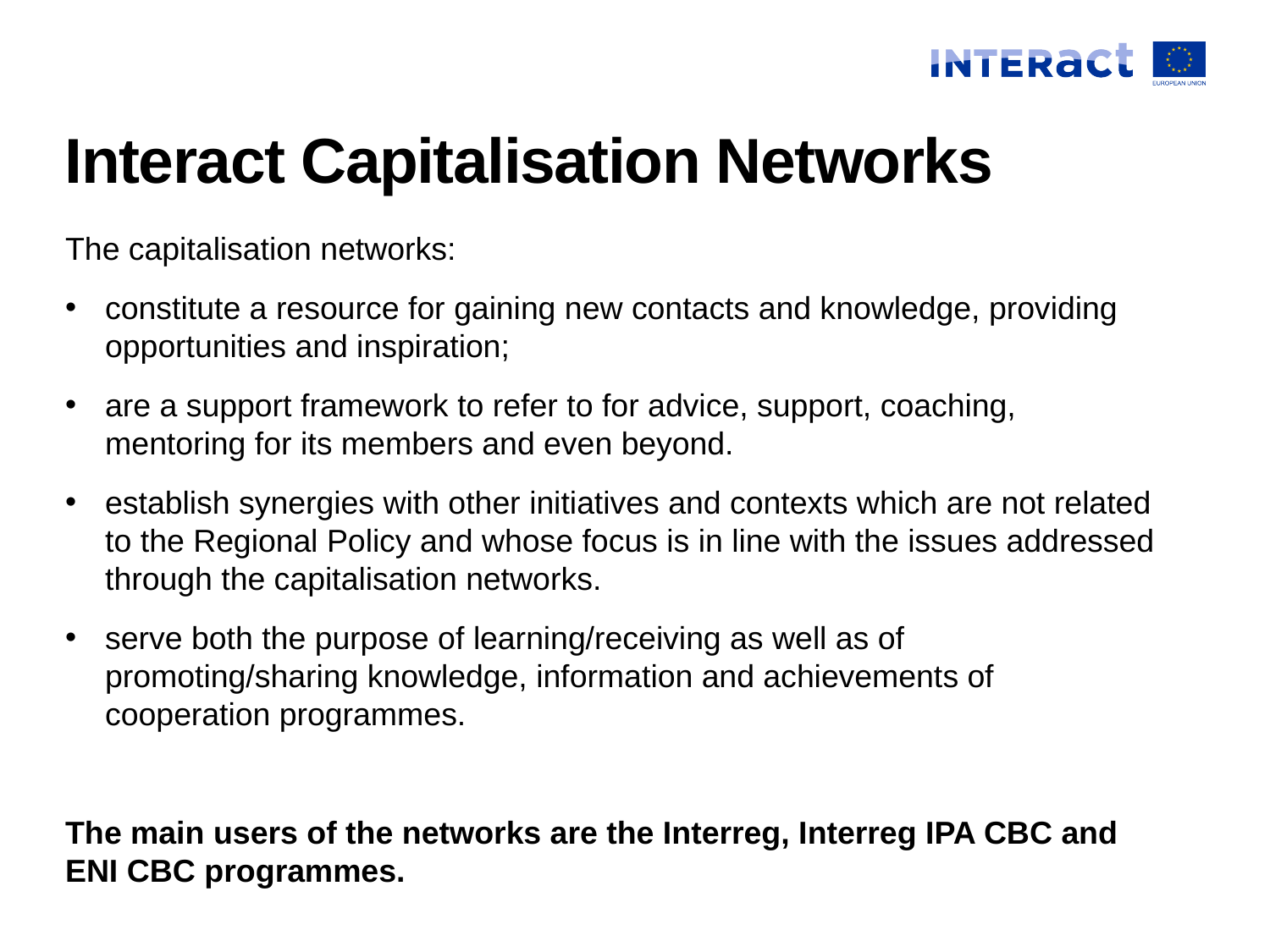

# Interact Capitalisation Networks
The capitalisation networks:
constitute a resource for gaining new contacts and knowledge, providing opportunities and inspiration;
are a support framework to refer to for advice, support, coaching, mentoring for its members and even beyond.
establish synergies with other initiatives and contexts which are not related to the Regional Policy and whose focus is in line with the issues addressed through the capitalisation networks.
serve both the purpose of learning/receiving as well as of promoting/sharing knowledge, information and achievements of cooperation programmes.

The main users of the networks are the Interreg, Interreg IPA CBC and ENI CBC programmes.